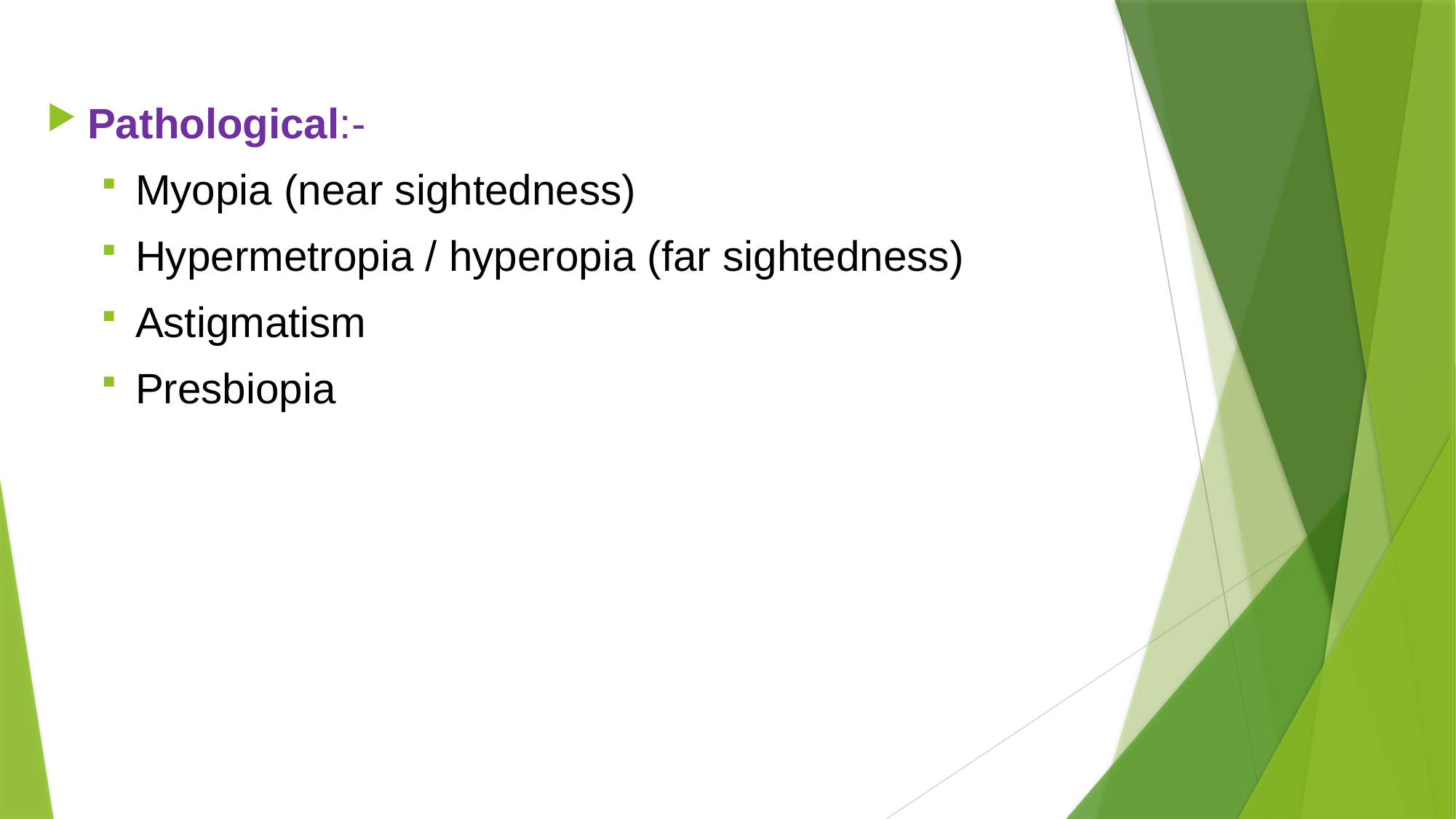

Pathological:-
Myopia (near sightedness)
Hypermetropia / hyperopia (far sightedness)
Astigmatism
Presbiopia